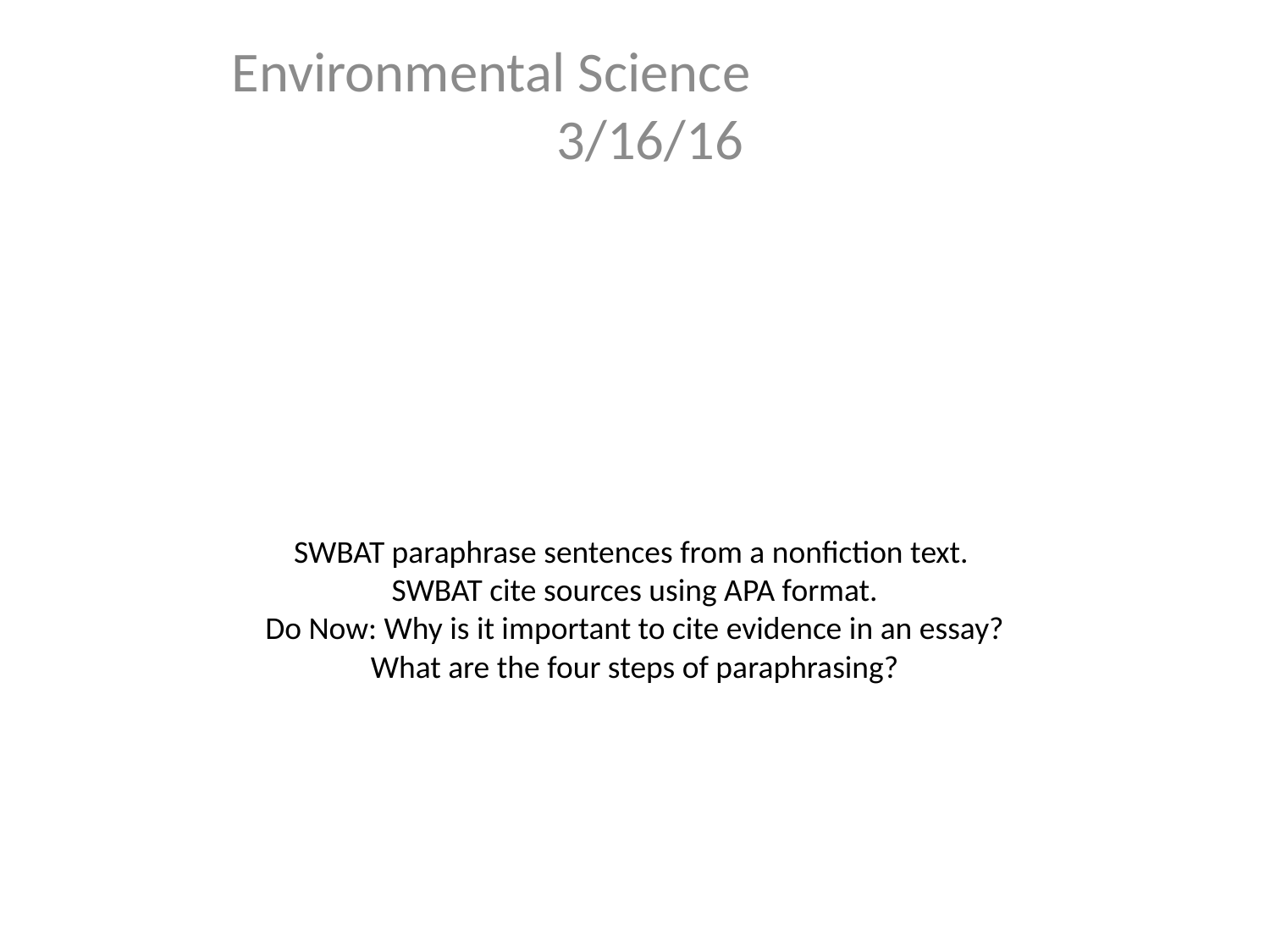

Environmental Science                          3/16/16
# SWBAT paraphrase sentences from a nonfiction text. SWBAT cite sources using APA format. Do Now: Why is it important to cite evidence in an essay? What are the four steps of paraphrasing?